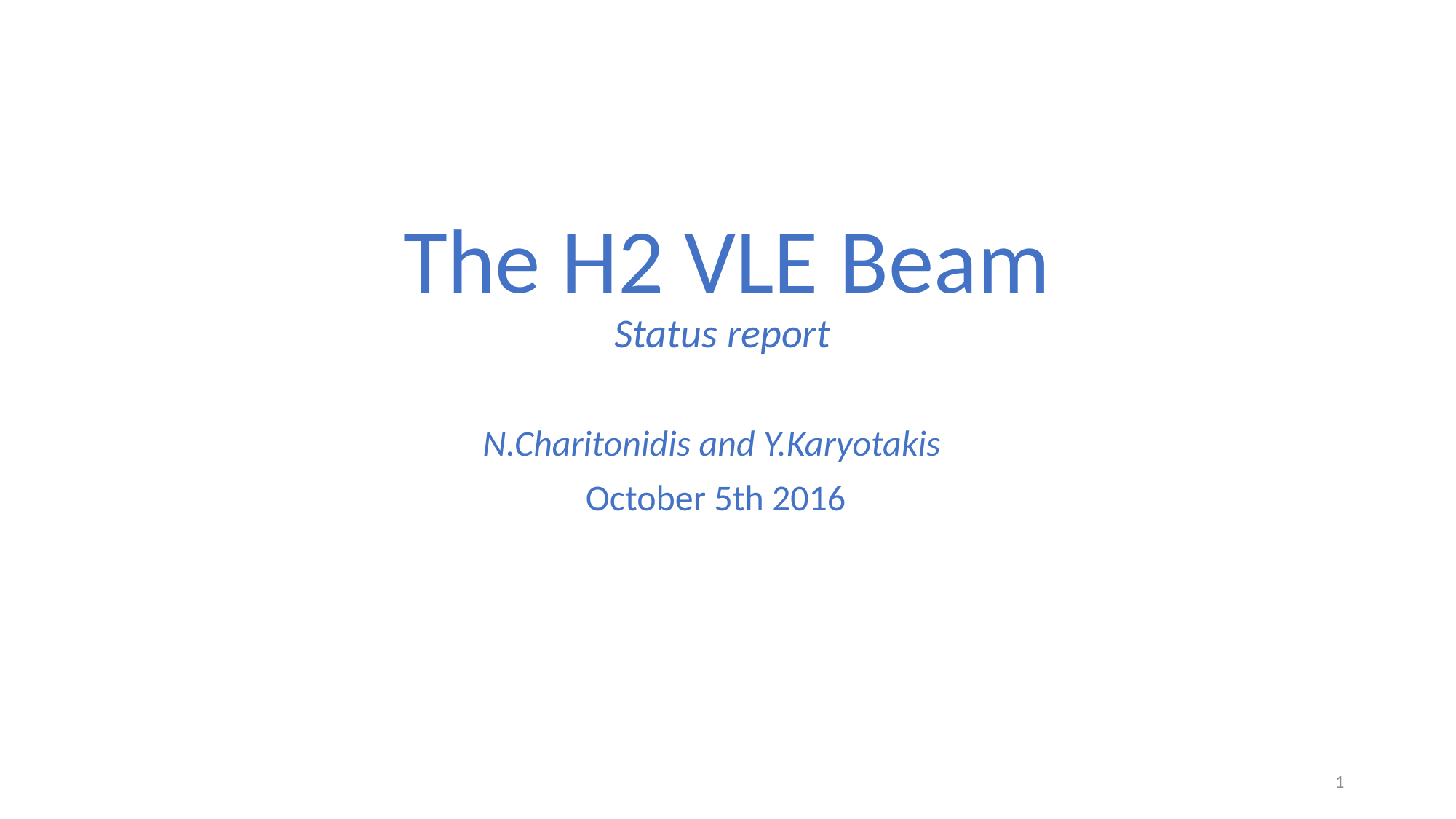

# The H2 VLE Beam Status report
N.Charitonidis and Y.Karyotakis
October 5th 2016
1